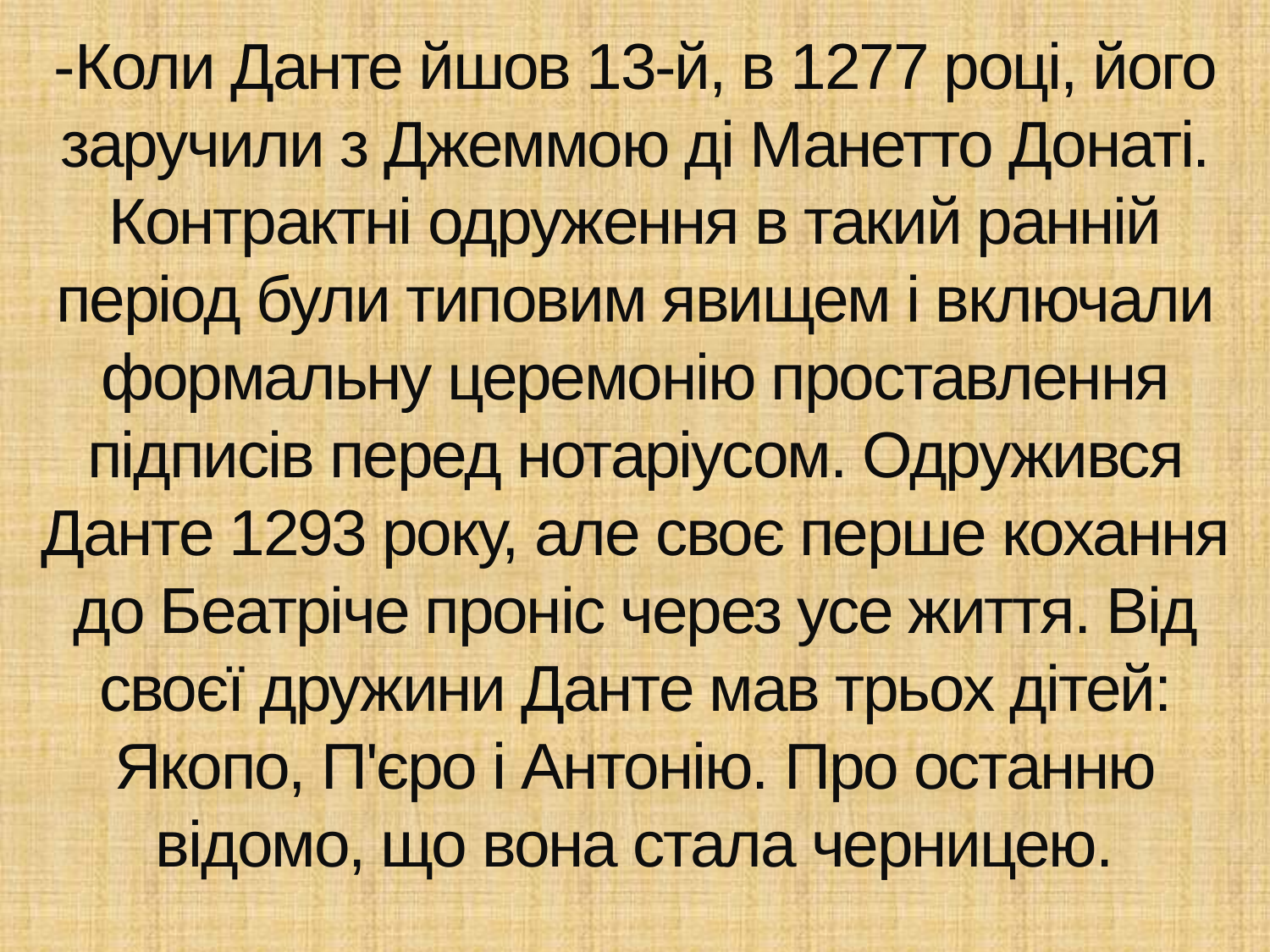

# -Коли Данте йшов 13-й, в 1277 році, його заручили з Джеммою ді Манетто Донаті. Контрактні одруження в такий ранній період були типовим явищем і включали формальну церемонію проставлення підписів перед нотаріусом. Одружився Данте 1293 року, але своє перше кохання до Беатріче проніс через усе життя. Від своєї дружини Данте мав трьох дітей: Якопо, П'єро і Антонію. Про останню відомо, що вона стала черницею.